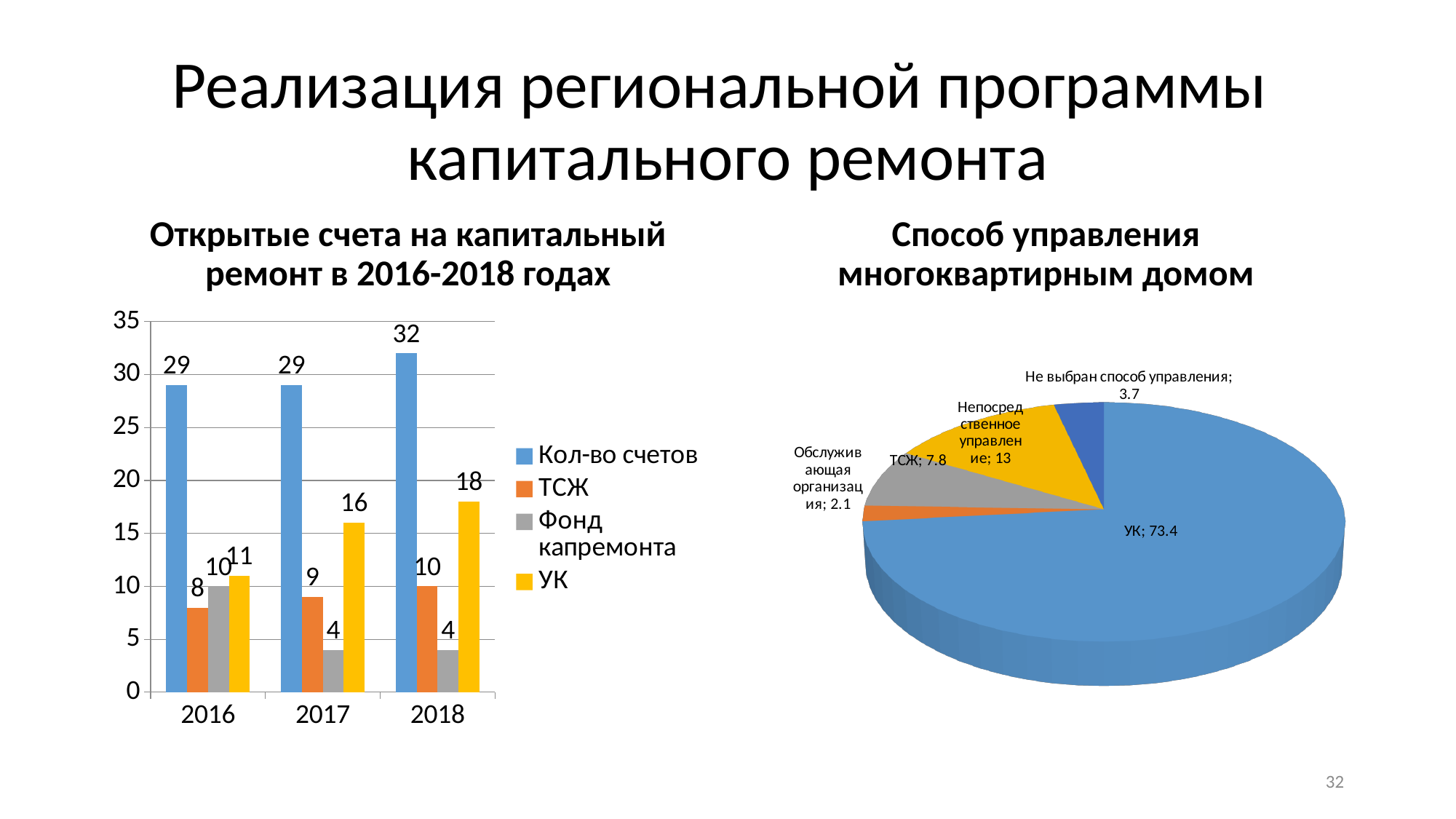

# Реализация региональной программы  капитального ремонта
Открытые счета на капитальный ремонт в 2016-2018 годах
Способ управления многоквартирным домом

### Chart

| Category | Кол-во счетов | ТСЖ | Фонд капремонта | УК |
|---|---|---|---|---|
| 2016 | 29.0 | 8.0 | 10.0 | 11.0 |
| 2017 | 29.0 | 9.0 | 4.0 | 16.0 |
| 2018 | 32.0 | 10.0 | 4.0 | 18.0 |

[unsupported chart]

32